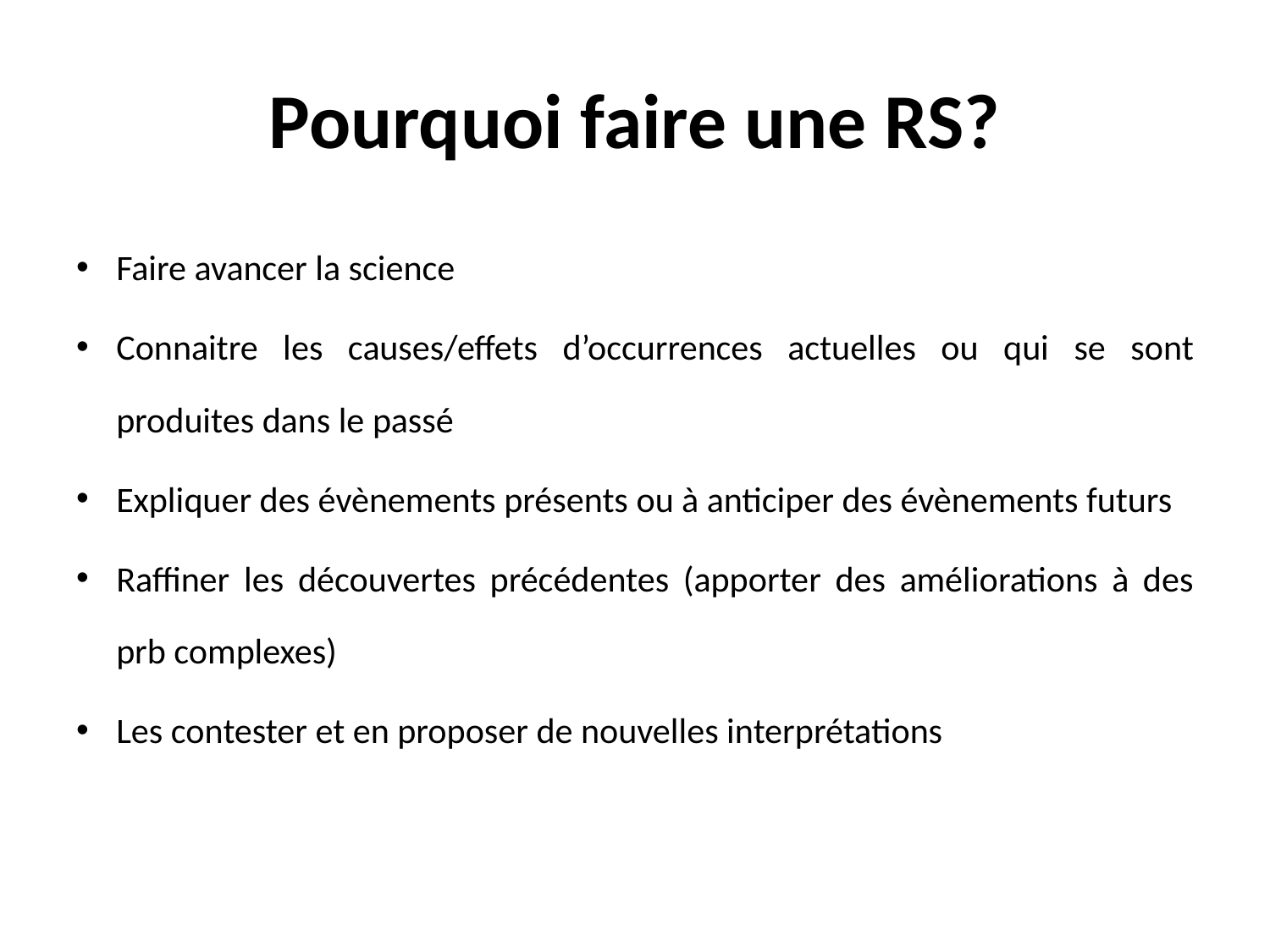

# Pourquoi faire une RS?

Faire avancer la science
Connaitre les causes/effets d’occurrences actuelles ou qui se sont produites dans le passé
Expliquer des évènements présents ou à anticiper des évènements futurs
Raffiner les découvertes précédentes (apporter des améliorations à des prb complexes)
Les contester et en proposer de nouvelles interprétations